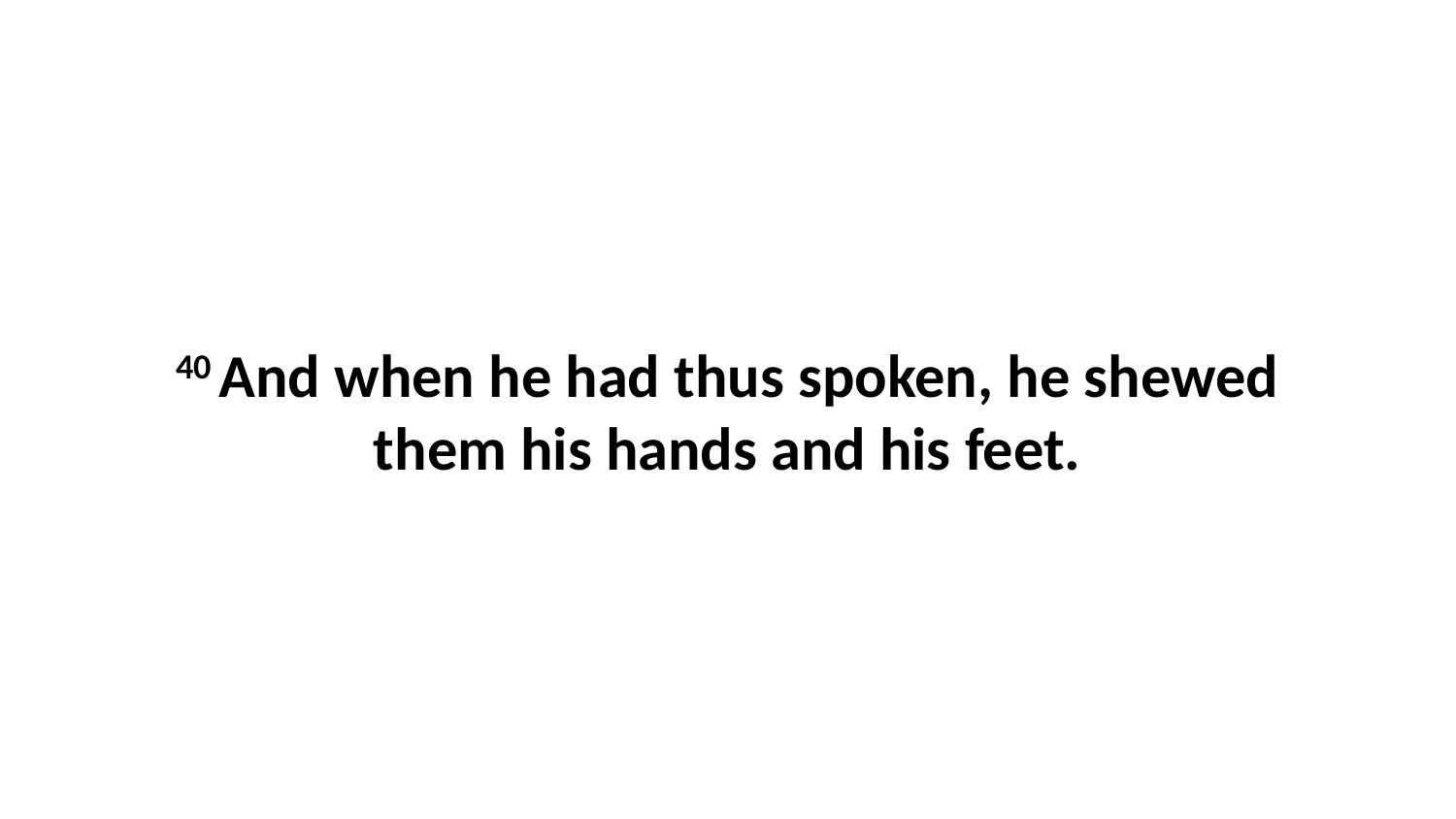

40 And when he had thus spoken, he shewed them his hands and his feet.